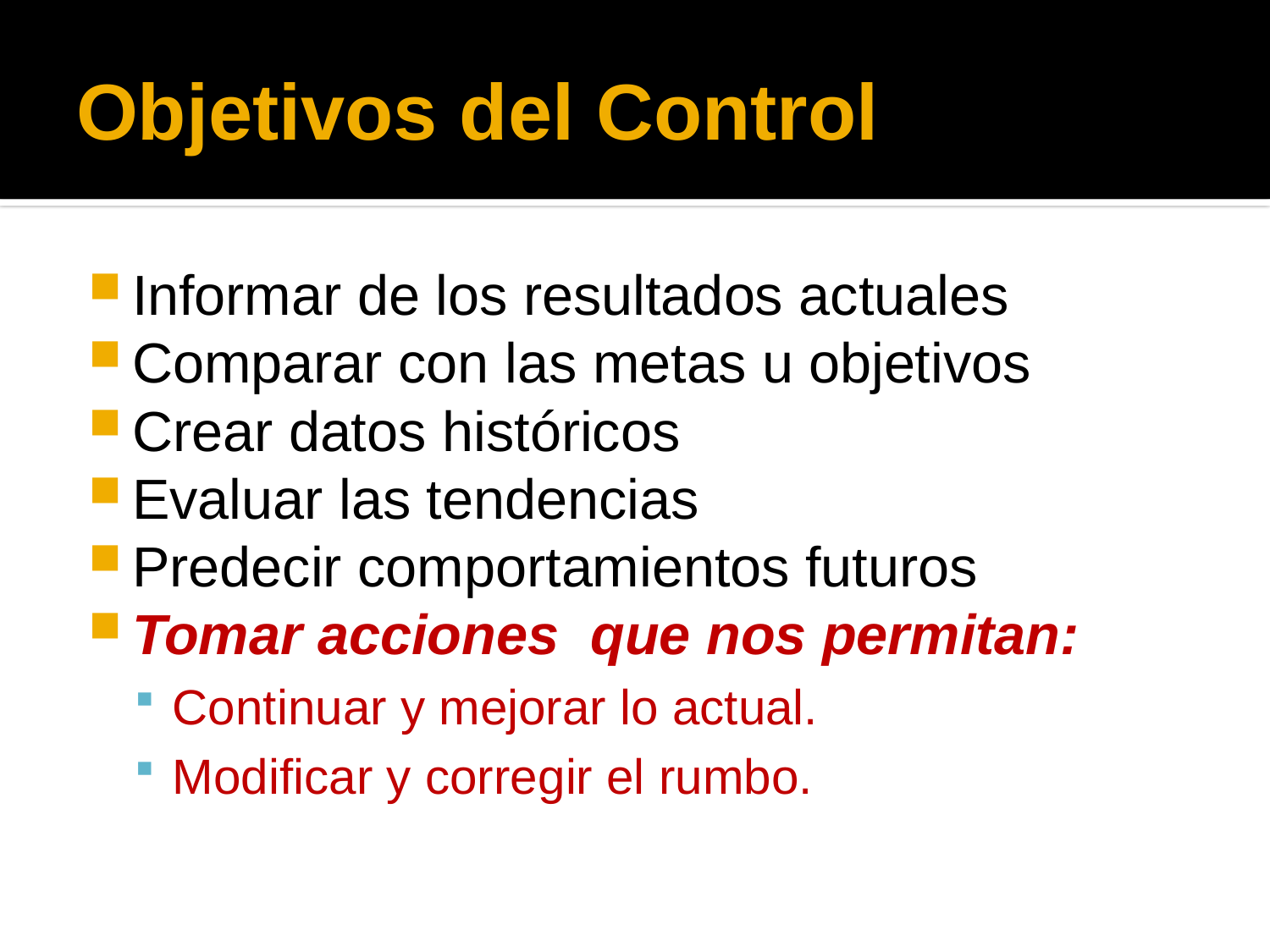

# Objetivos del Control
Informar de los resultados actuales
Comparar con las metas u objetivos
Crear datos históricos
Evaluar las tendencias
Predecir comportamientos futuros
Tomar acciones  que nos permitan:
Continuar y mejorar lo actual.
Modificar y corregir el rumbo.